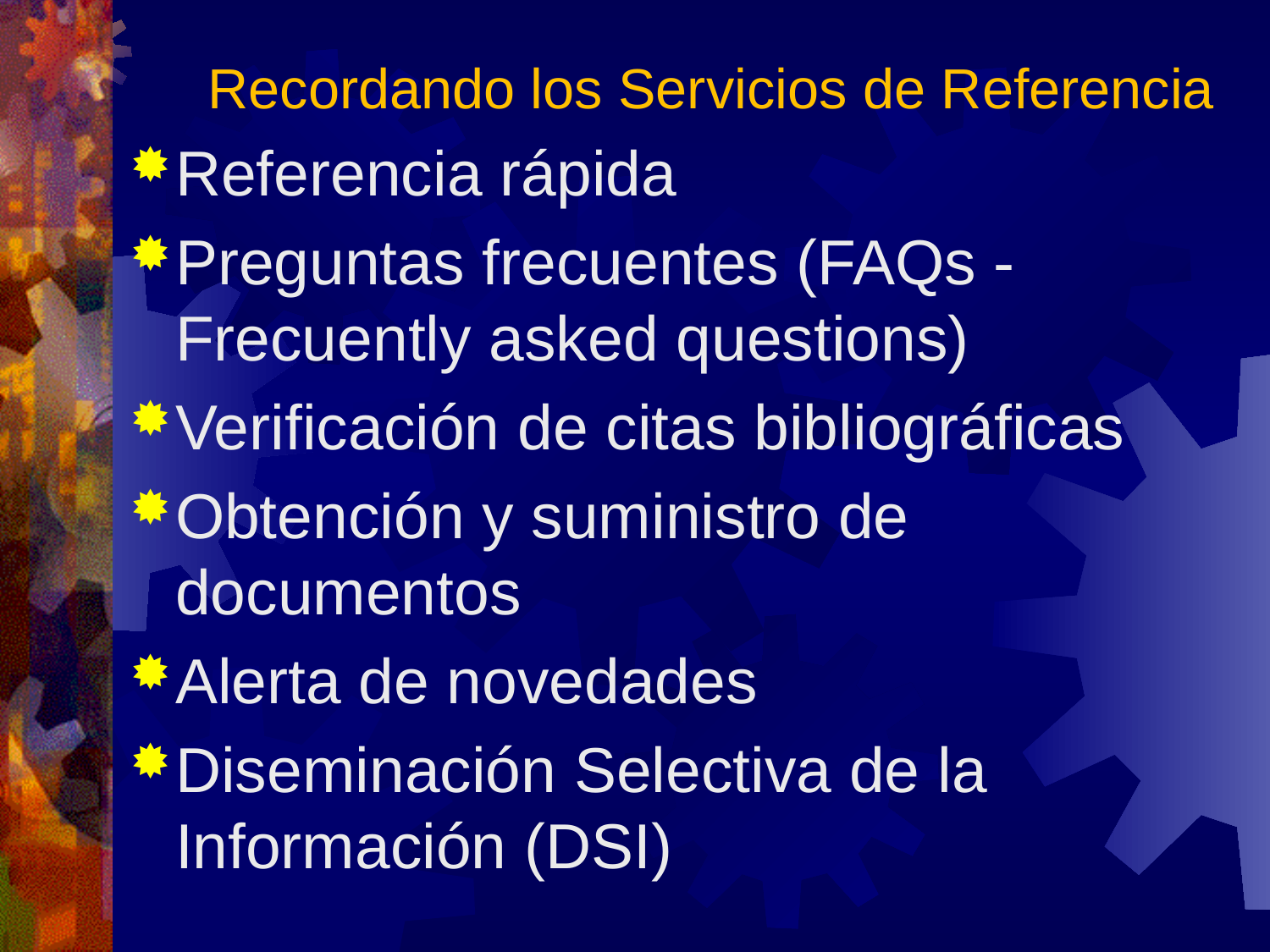

# Recordando los Servicios de Referencia
Referencia rápida
Preguntas frecuentes (FAQs - Frecuently asked questions)
Verificación de citas bibliográficas
Obtención y suministro de documentos
Alerta de novedades
Diseminación Selectiva de la Información (DSI)